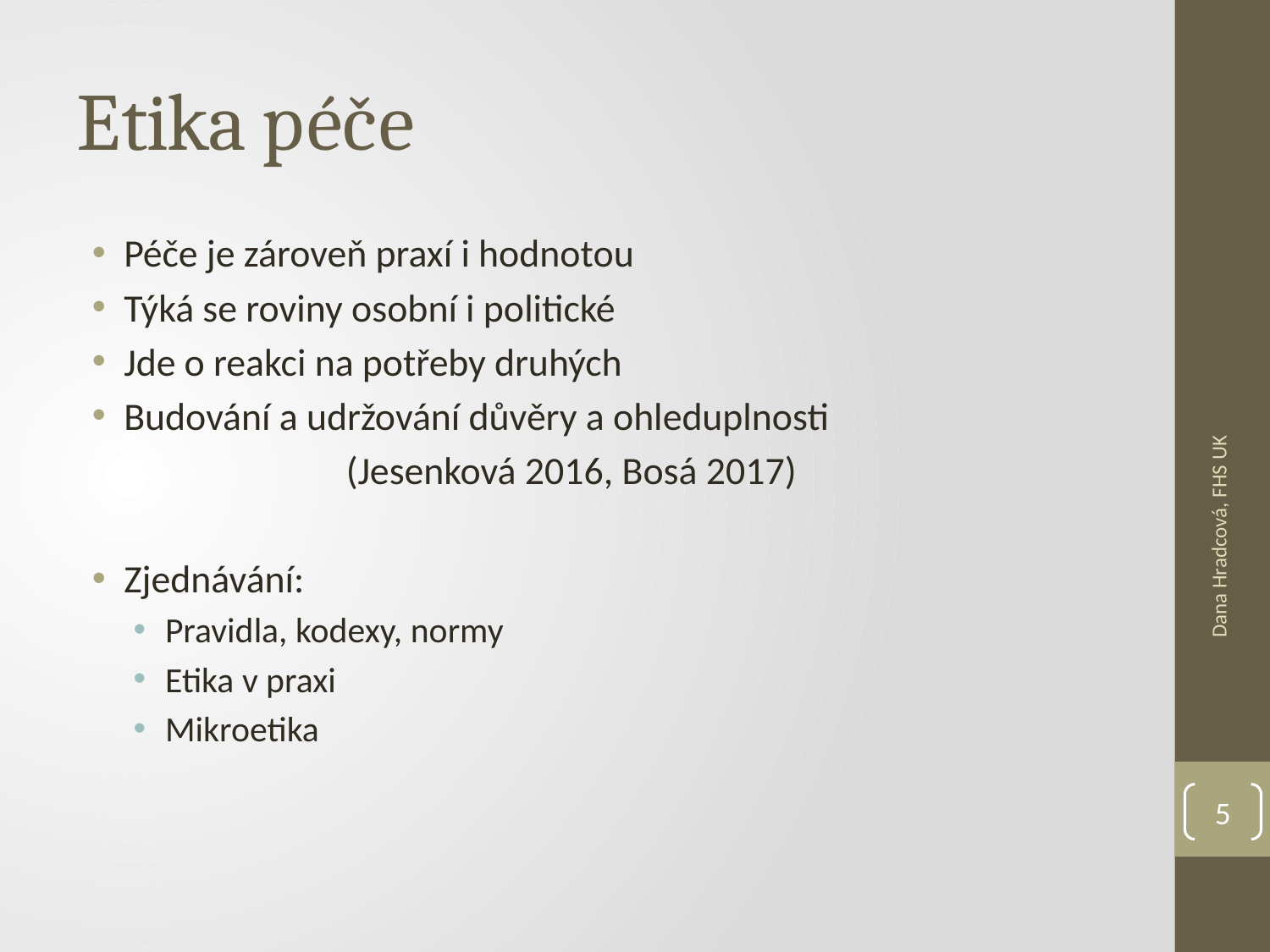

# Etika péče
Péče je zároveň praxí i hodnotou
Týká se roviny osobní i politické
Jde o reakci na potřeby druhých
Budování a udržování důvěry a ohleduplnosti
		(Jesenková 2016, Bosá 2017)

Zjednávání:
Pravidla, kodexy, normy
Etika v praxi
Mikroetika

Dana Hradcová, FHS UK
5